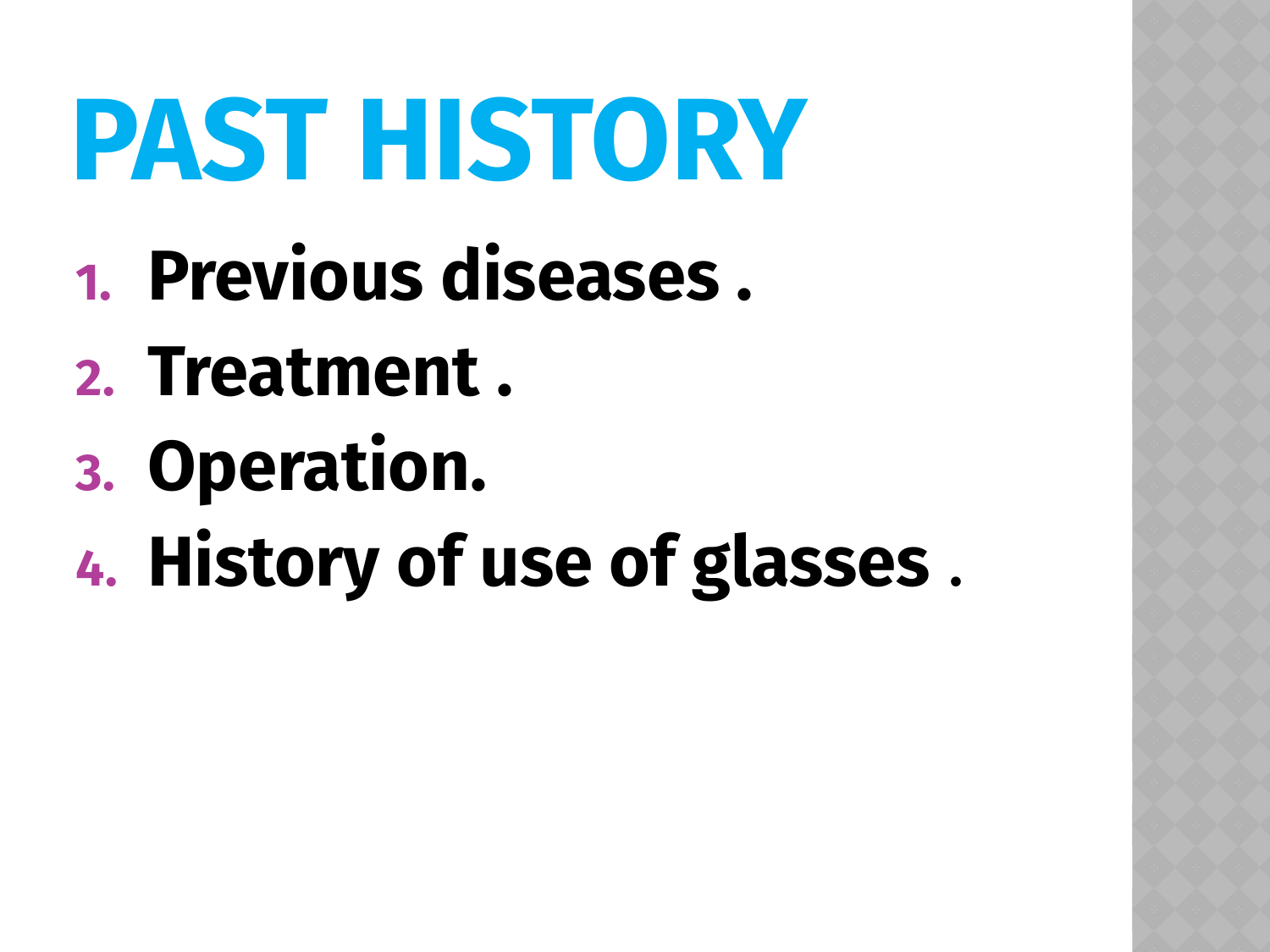

# Past history
Previous diseases .
Treatment .
Operation.
History of use of glasses .